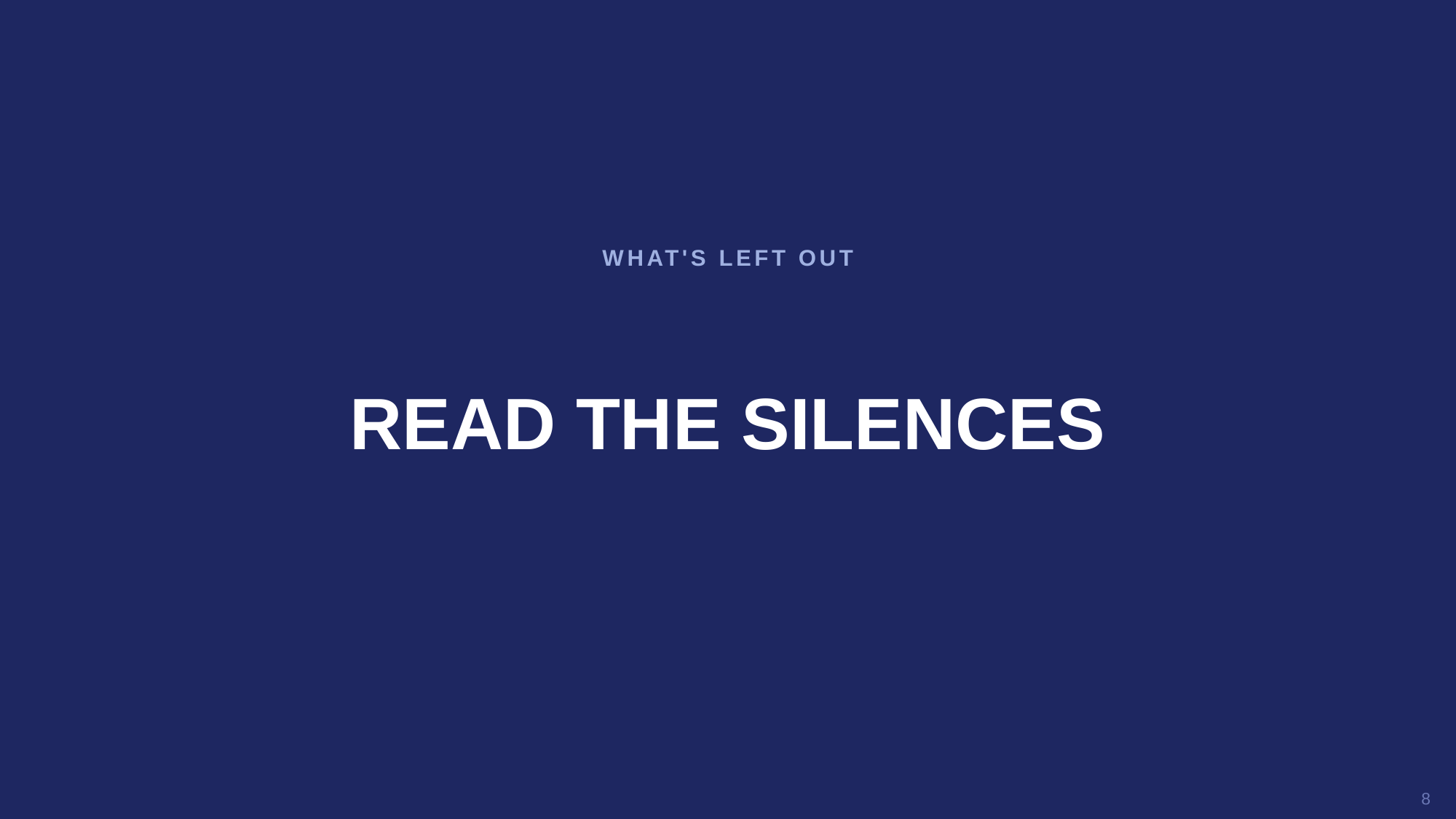

WHAT'S LEFT OUT
READ THE SILENCES
8